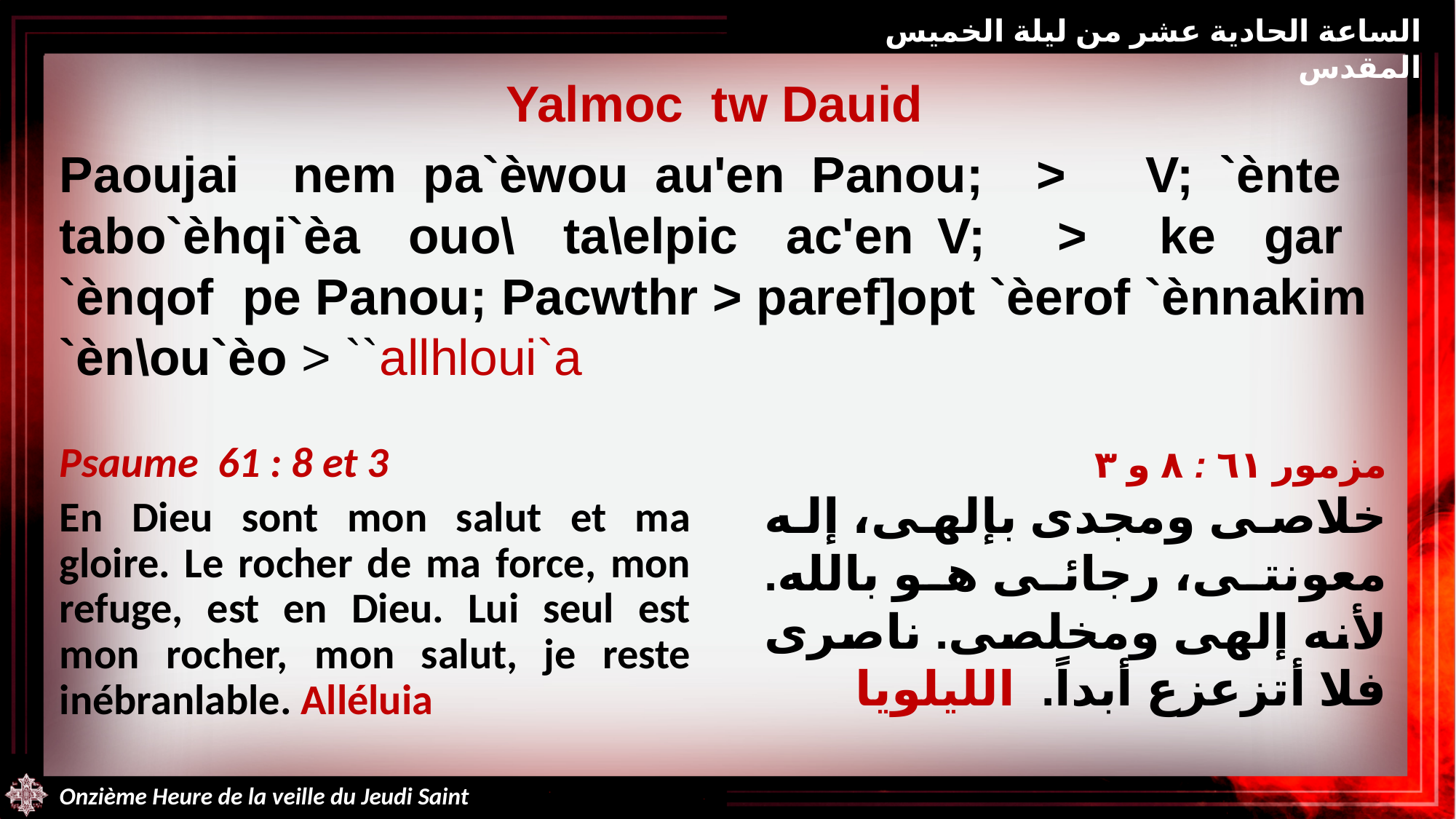

الساعة الحادية عشر من ليلة الخميس المقدس
Yalmoc  tw Dauid
Paoujai  nem pa`èwou au'en Panou;  >   V; `ènte  tabo`èhqi`èa  ouo\  ta\elpic  ac'en V;   >   ke  gar  `ènqof  pe Panou; Pacwthr > paref]opt `èerof `ènnakim `èn\ou`èo > ``allhloui`a
Psaume  61 : 8 et 3
En Dieu sont mon salut et ma gloire. Le rocher de ma force, mon refuge, est en Dieu. Lui seul est mon rocher, mon salut, je reste inébranlable. Alléluia
مزمور ٦١ : ۸ و ٣
خلاصى ومجدى بإلهى، إله معونتى، رجائى هو بالله. لأنه إلهى ومخلصى. ناصرى فلا أتزعزع أبداً.  الليلويا
Onzième Heure de la veille du Jeudi Saint